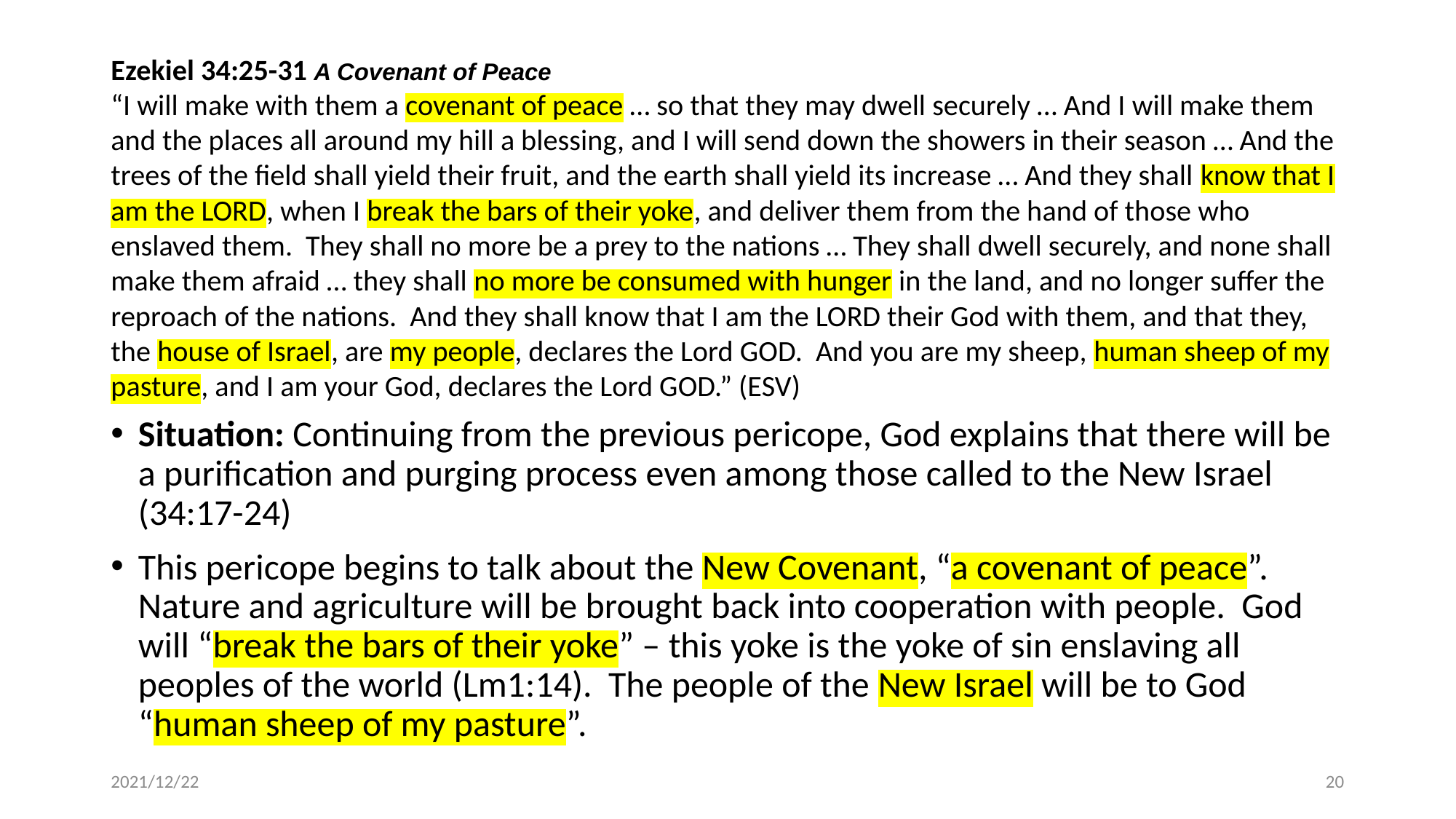

# Ezekiel 34:25-31 A Covenant of Peace “I will make with them a covenant of peace … so that they may dwell securely … And I will make them and the places all around my hill a blessing, and I will send down the showers in their season … And the trees of the field shall yield their fruit, and the earth shall yield its increase … And they shall know that I am the LORD, when I break the bars of their yoke, and deliver them from the hand of those who enslaved them.  They shall no more be a prey to the nations … They shall dwell securely, and none shall make them afraid … they shall no more be consumed with hunger in the land, and no longer suffer the reproach of the nations.  And they shall know that I am the LORD their God with them, and that they, the house of Israel, are my people, declares the Lord GOD.  And you are my sheep, human sheep of my pasture, and I am your God, declares the Lord GOD.” (ESV)
Situation: Continuing from the previous pericope, God explains that there will be a purification and purging process even among those called to the New Israel (34:17-24)
This pericope begins to talk about the New Covenant, “a covenant of peace”.  Nature and agriculture will be brought back into cooperation with people.  God will “break the bars of their yoke” – this yoke is the yoke of sin enslaving all peoples of the world (Lm1:14).  The people of the New Israel will be to God “human sheep of my pasture”.
2021/12/22
20